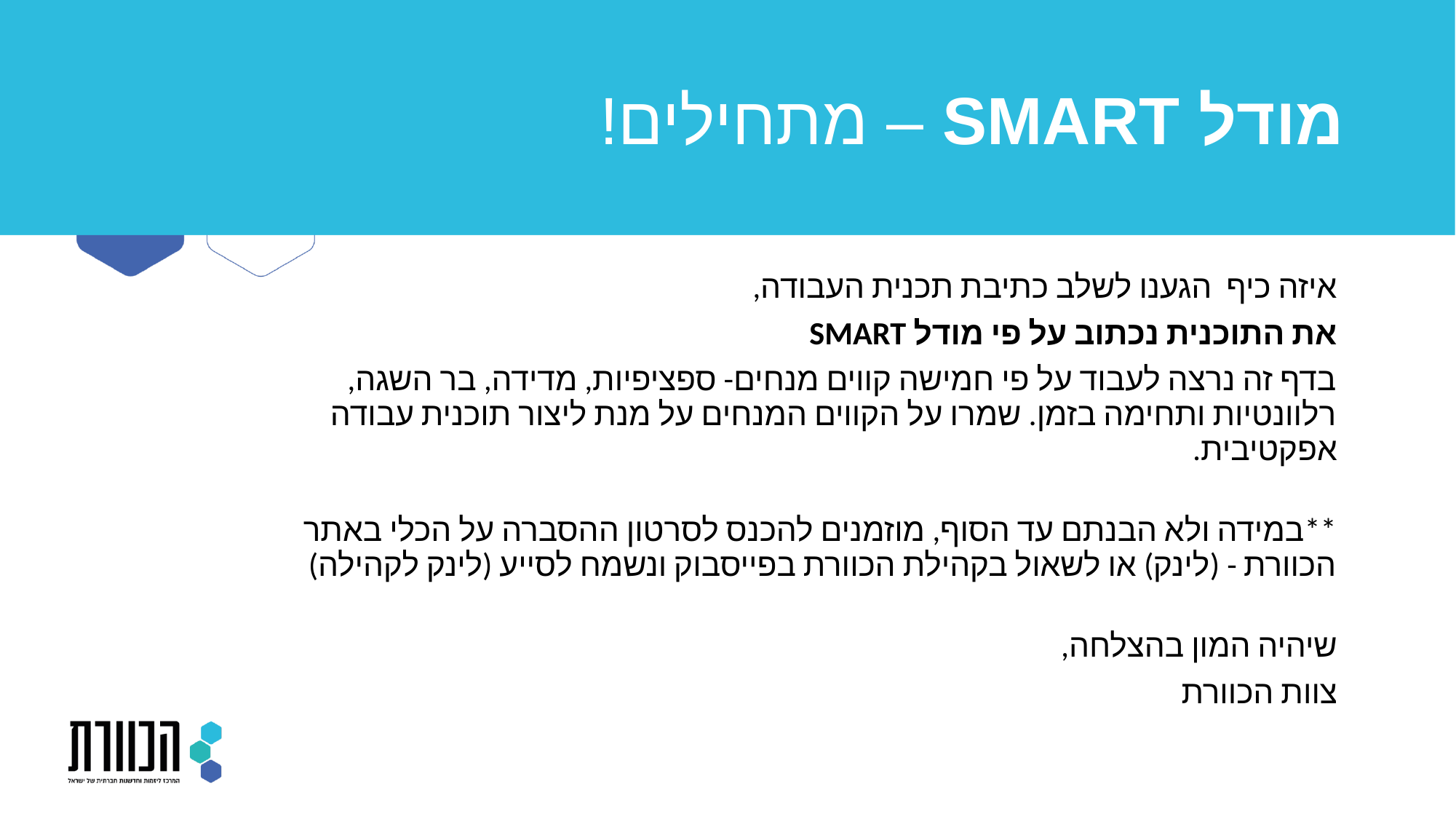

# מודל SMART – מתחילים!
איזה כיף  הגענו לשלב כתיבת תכנית העבודה,
את התוכנית נכתוב על פי מודל SMART
בדף זה נרצה לעבוד על פי חמישה קווים מנחים- ספציפיות, מדידה, בר השגה, רלוונטיות ותחימה בזמן. שמרו על הקווים המנחים על מנת ליצור תוכנית עבודה אפקטיבית.
**במידה ולא הבנתם עד הסוף, מוזמנים להכנס לסרטון ההסברה על הכלי באתר הכוורת - (לינק) או לשאול בקהילת הכוורת בפייסבוק ונשמח לסייע (לינק לקהילה)
שיהיה המון בהצלחה,
צוות הכוורת